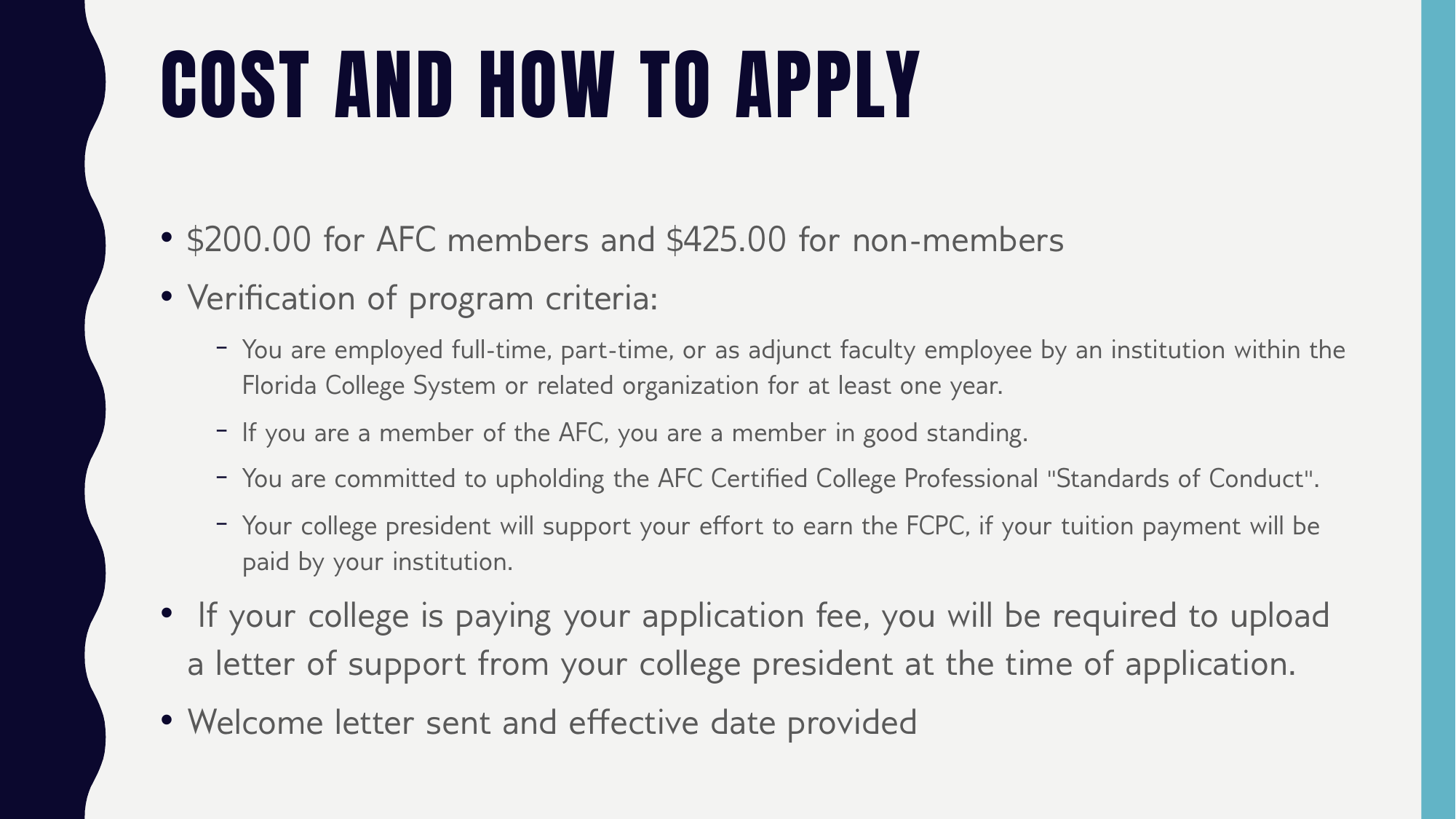

# COST AND HOW To APPLY
$200.00 for AFC members and $425.00 for non-members
Verification of program criteria:
You are employed full-time, part-time, or as adjunct faculty employee by an institution within the Florida College System or related organization for at least one year.
If you are a member of the AFC, you are a member in good standing.
You are committed to upholding the AFC Certified College Professional "Standards of Conduct".
Your college president will support your effort to earn the FCPC, if your tuition payment will be paid by your institution.
 If your college is paying your application fee, you will be required to upload a letter of support from your college president at the time of application.
Welcome letter sent and effective date provided